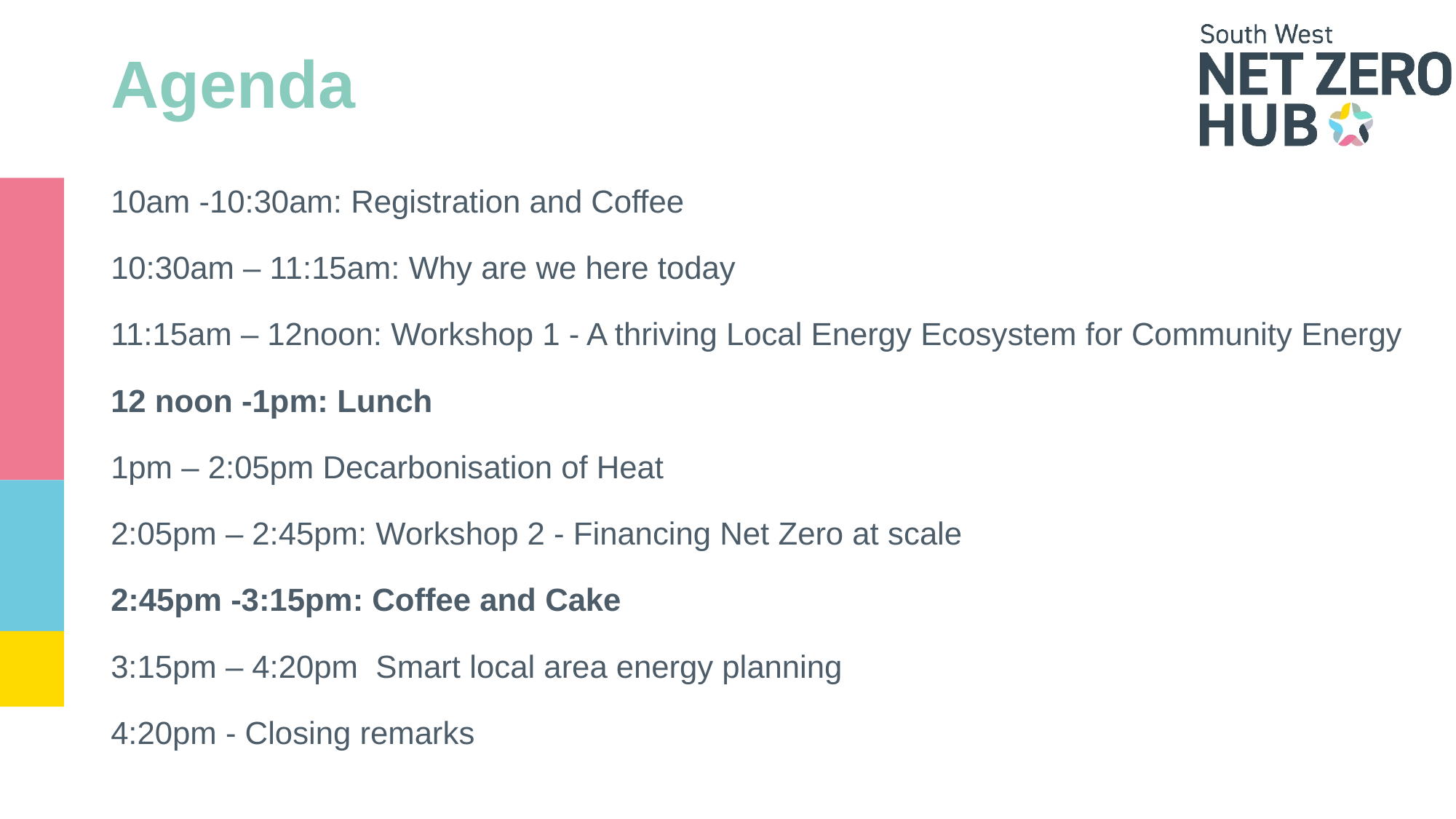

# Agenda
10am -10:30am: Registration and Coffee
10:30am – 11:15am: Why are we here today
11:15am – 12noon: Workshop 1 - A thriving Local Energy Ecosystem for Community Energy
12 noon -1pm: Lunch
1pm – 2:05pm Decarbonisation of Heat
2:05pm – 2:45pm: Workshop 2 - Financing Net Zero at scale
2:45pm -3:15pm: Coffee and Cake
3:15pm – 4:20pm  Smart local area energy planning
4:20pm - Closing remarks